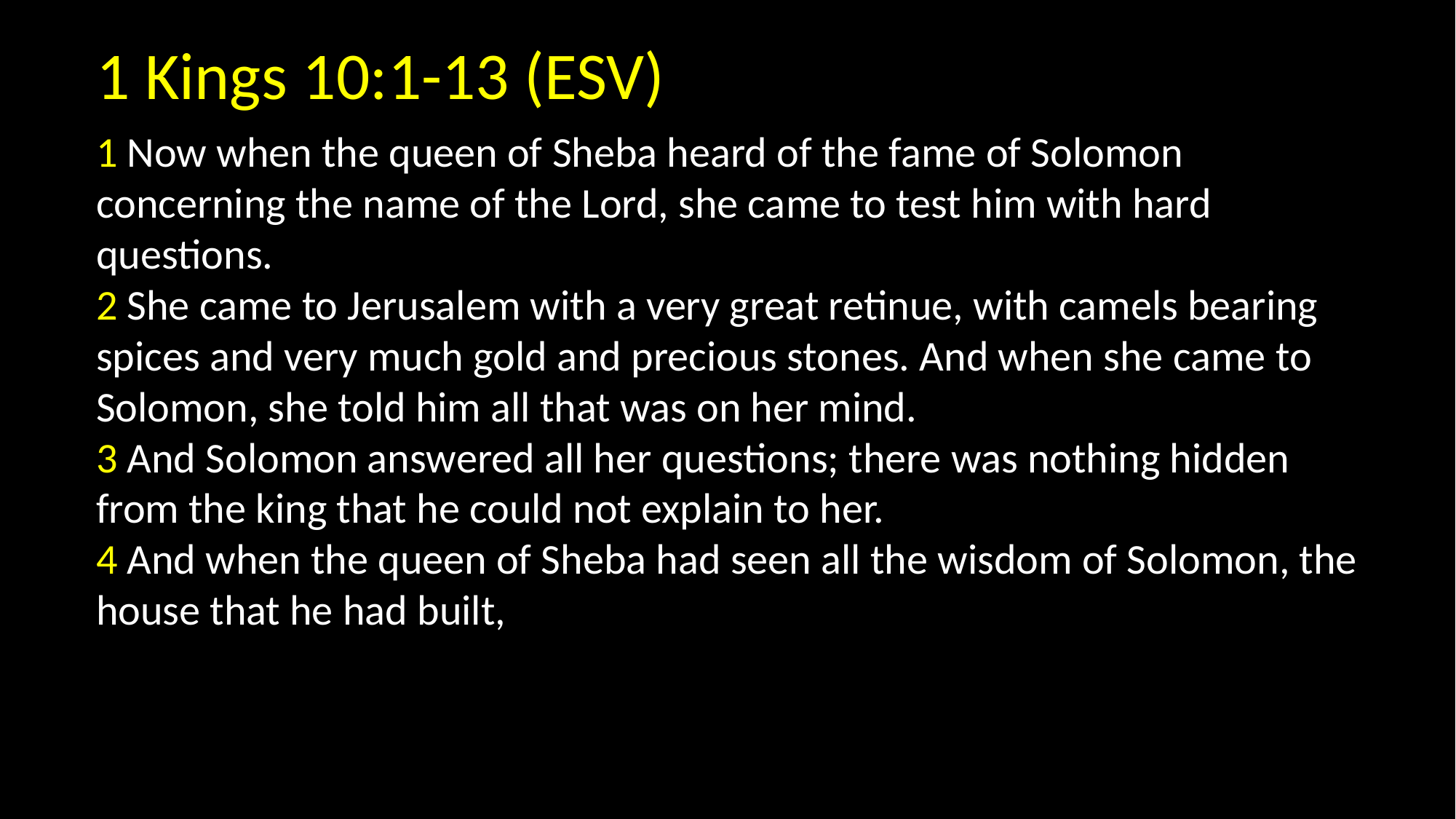

1 Kings 10:1-13 (ESV)
1 Now when the queen of Sheba heard of the fame of Solomon concerning the name of the Lord, she came to test him with hard questions.
2 She came to Jerusalem with a very great retinue, with camels bearing spices and very much gold and precious stones. And when she came to Solomon, she told him all that was on her mind.
3 And Solomon answered all her questions; there was nothing hidden from the king that he could not explain to her.
4 And when the queen of Sheba had seen all the wisdom of Solomon, the house that he had built,